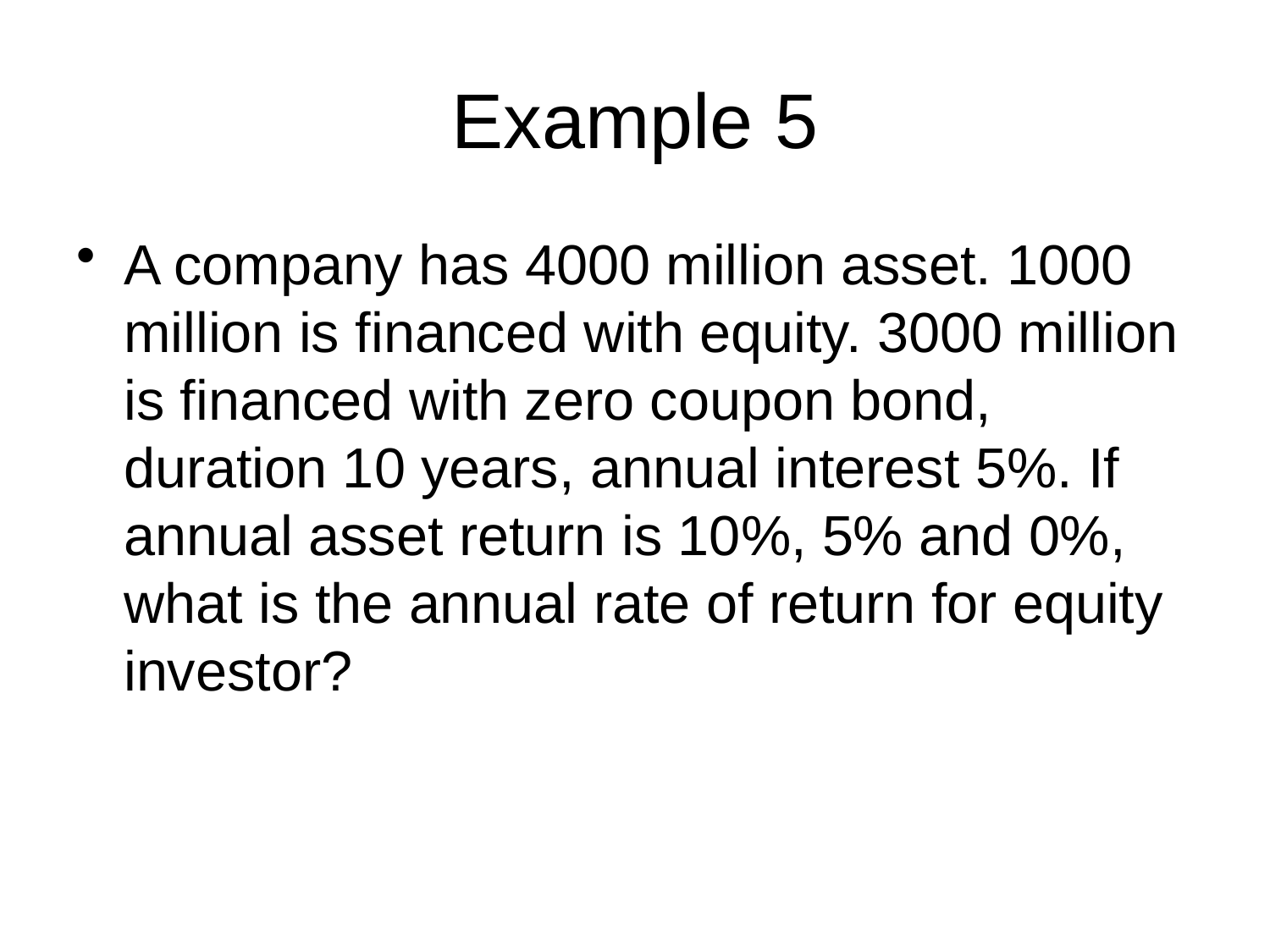

# Example 5
A company has 4000 million asset. 1000 million is financed with equity. 3000 million is financed with zero coupon bond, duration 10 years, annual interest 5%. If annual asset return is 10%, 5% and 0%, what is the annual rate of return for equity investor?